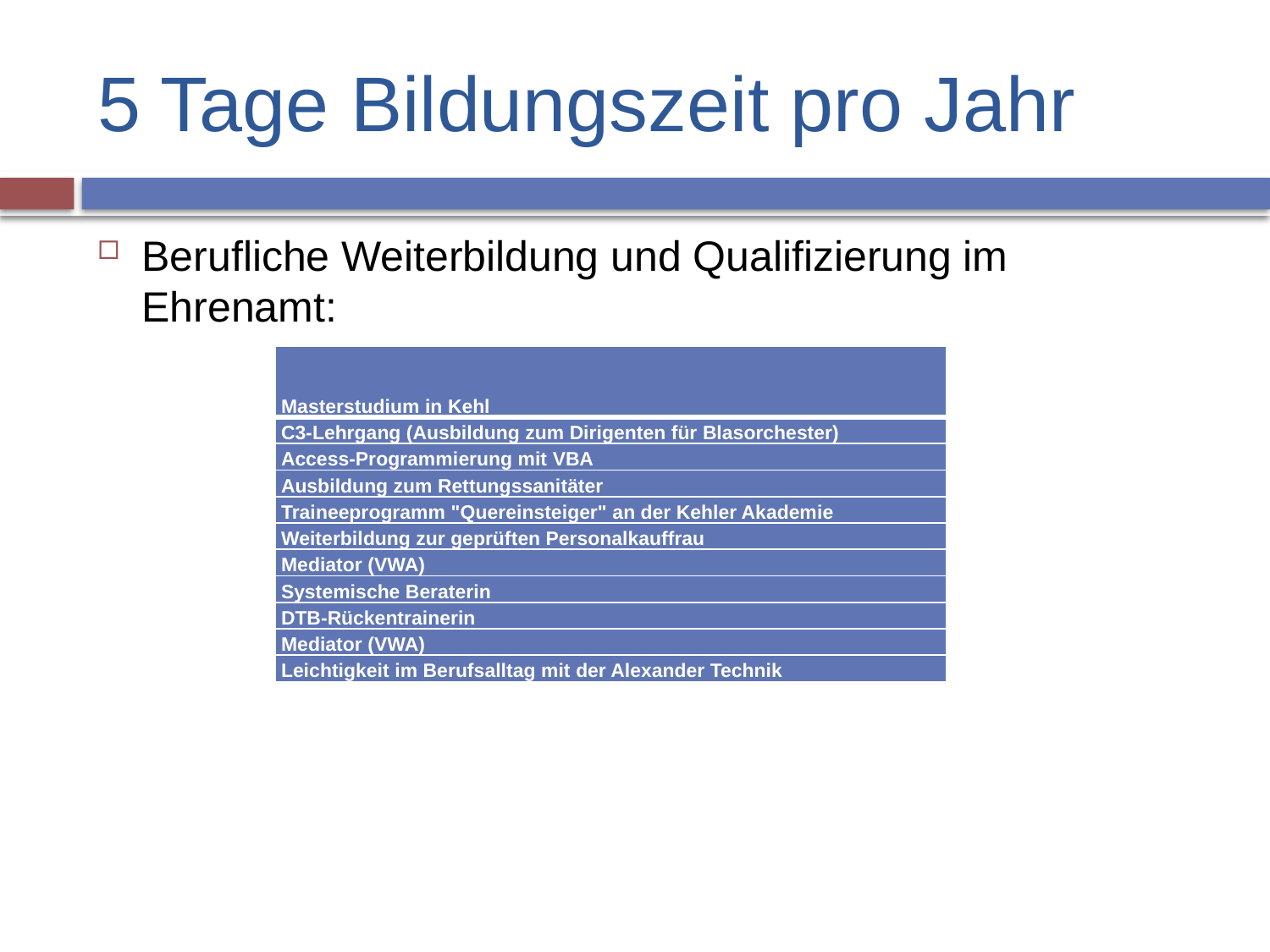

# 5 Tage Bildungszeit pro Jahr
Berufliche Weiterbildung und Qualifizierung im Ehrenamt:

| Masterstudium in Kehl |
| --- |
| C3-Lehrgang (Ausbildung zum Dirigenten für Blasorchester) |
| Access-Programmierung mit VBA |
| Ausbildung zum Rettungssanitäter |
| Traineeprogramm "Quereinsteiger" an der Kehler Akademie |
| Weiterbildung zur geprüften Personalkauffrau |
| Mediator (VWA) |
| Systemische Beraterin |
| DTB-Rückentrainerin |
| Mediator (VWA) |
| Leichtigkeit im Berufsalltag mit der Alexander Technik |